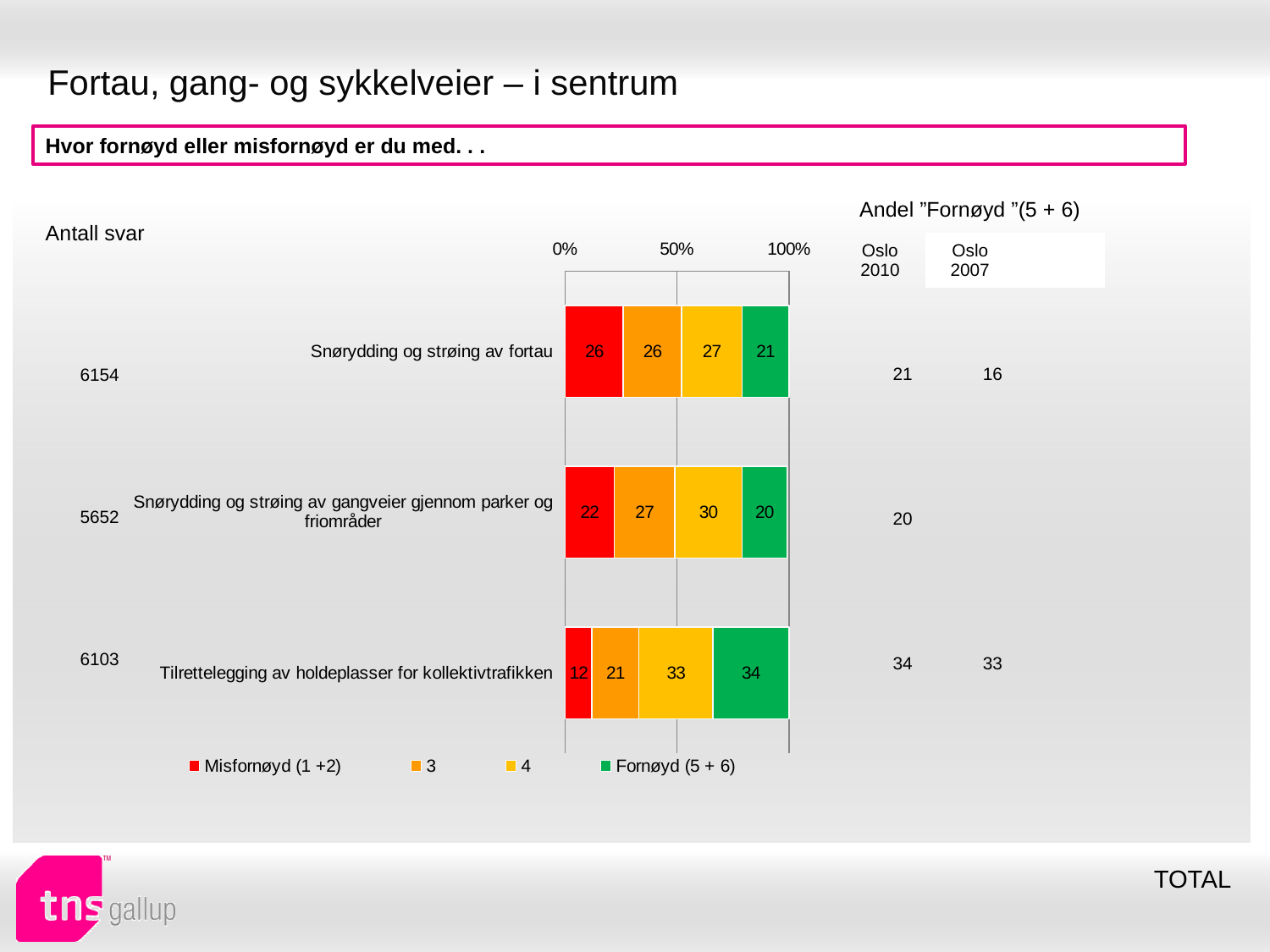

# Fortau, gang- og sykkelveier – i sentrum
Hvor fornøyd eller misfornøyd er du med. . .
| Andel ”Fornøyd ”(5 + 6) |  |  |
| --- | --- | --- |
| Oslo 2010 | Oslo 2007 |  |
| Antall svar |
| --- |

### Chart

| Category | Misfornøyd (1 +2) | 3 | 4 | Fornøyd (5 + 6) |
|---|---|---|---|---|
| Snørydding og strøing av fortau | 26.0 | 26.0 | 27.0 | 21.0 |
| Snørydding og strøing av gangveier gjennom parker og friområder | 22.0 | 27.0 | 30.0 | 20.0 |
| Tilrettelegging av holdeplasser for kollektivtrafikken | 12.0 | 21.0 | 33.0 | 34.0 |
| 21 | 16 |
| --- | --- |
| 20 |  |
| 34 | 33 |
| 6154 |
| --- |
| 5652 |
| 6103 |
TOTAL